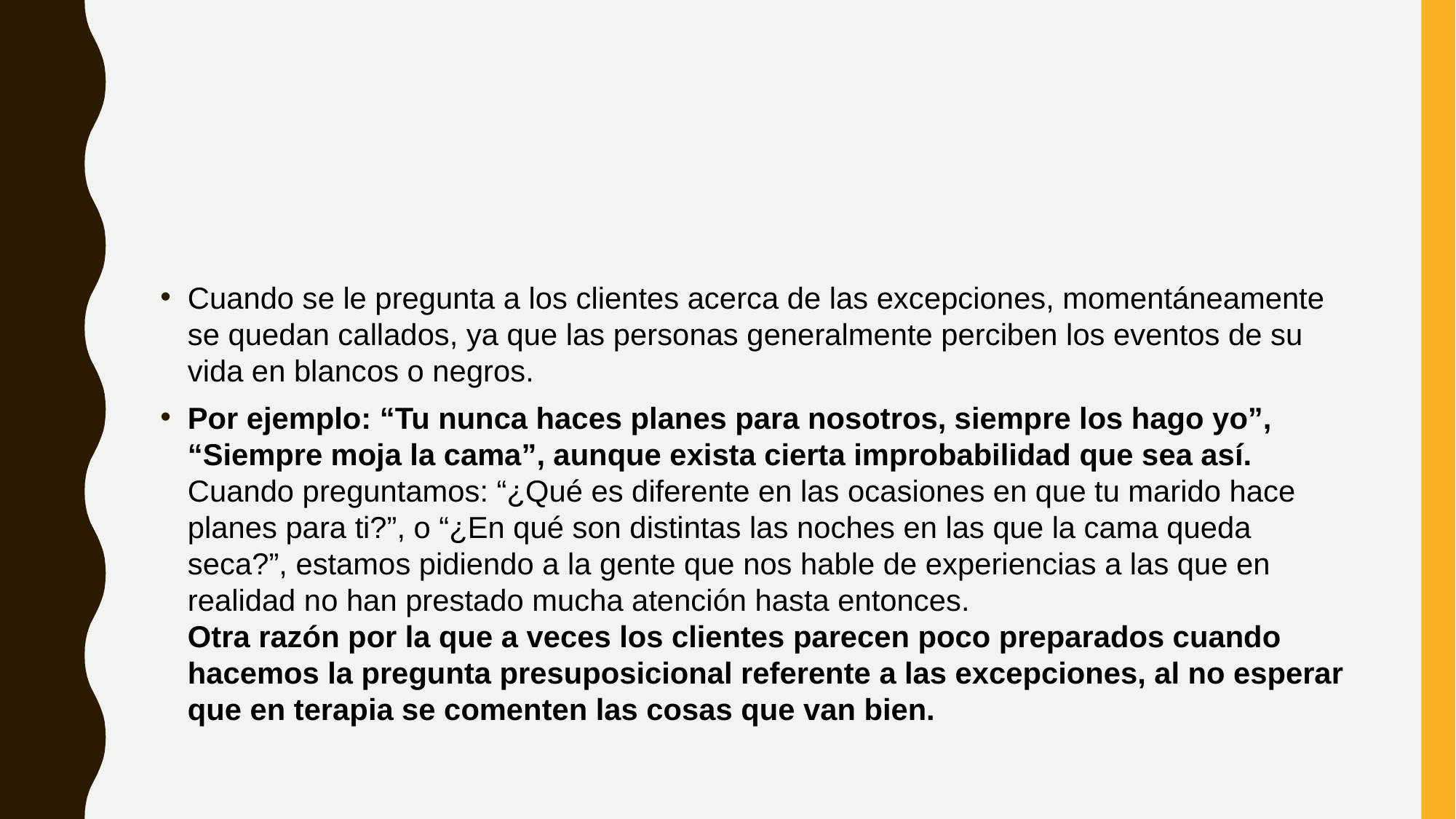

#
Cuando se le pregunta a los clientes acerca de las excepciones, momentáneamente se quedan callados, ya que las personas generalmente perciben los eventos de su vida en blancos o negros.
Por ejemplo: “Tu nunca haces planes para nosotros, siempre los hago yo”, “Siempre moja la cama”, aunque exista cierta improbabilidad que sea así.
Cuando preguntamos: “¿Qué es diferente en las ocasiones en que tu marido hace planes para ti?”, o “¿En qué son distintas las noches en las que la cama queda seca?”, estamos pidiendo a la gente que nos hable de experiencias a las que en realidad no han prestado mucha atención hasta entonces.
Otra razón por la que a veces los clientes parecen poco preparados cuando hacemos la pregunta presuposicional referente a las excepciones, al no esperar que en terapia se comenten las cosas que van bien.